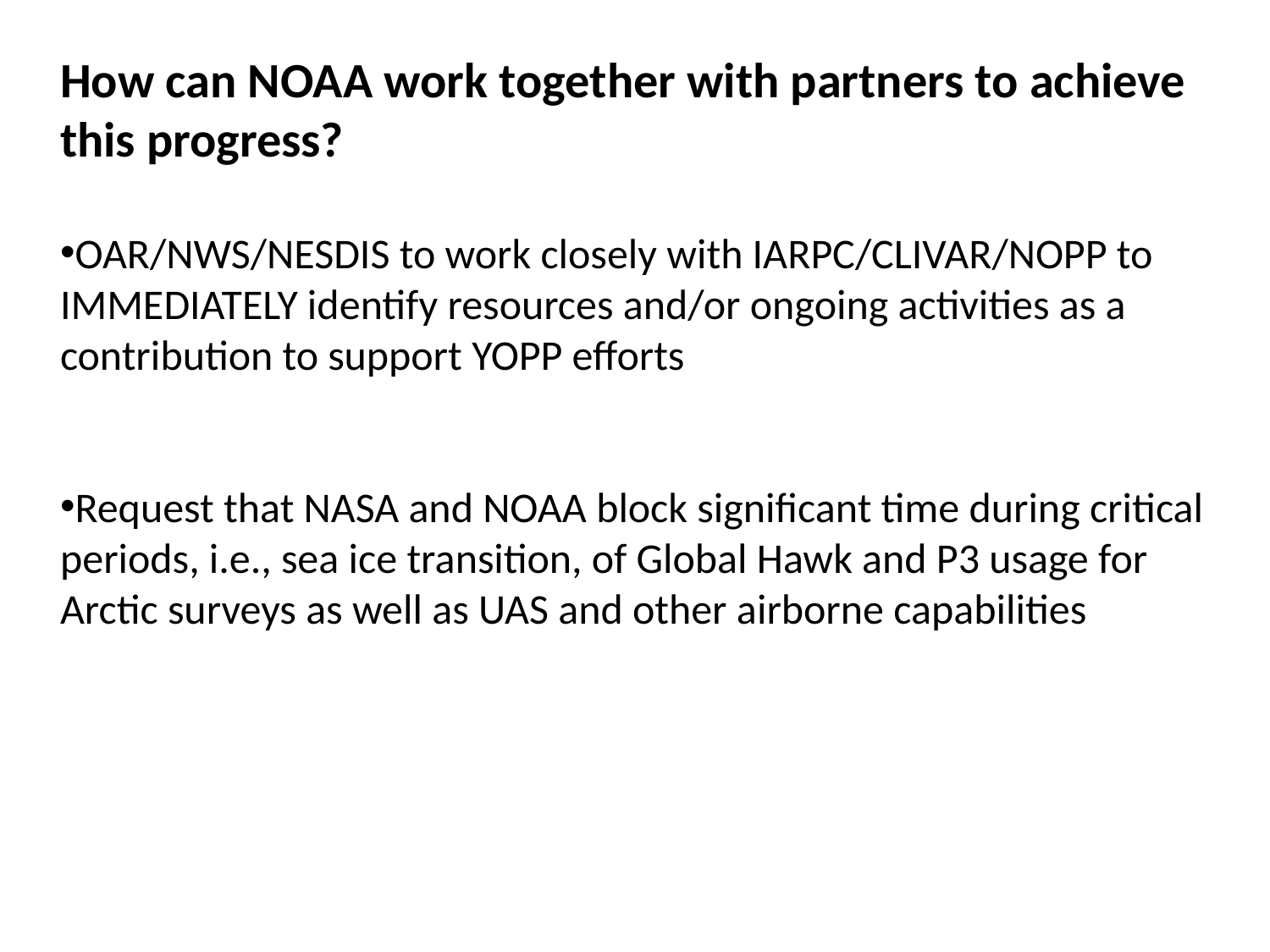

How can NOAA work together with partners to achieve this progress?

OAR/NWS/NESDIS to work closely with IARPC/CLIVAR/NOPP to IMMEDIATELY identify resources and/or ongoing activities as a contribution to support YOPP efforts

Request that NASA and NOAA block significant time during critical periods, i.e., sea ice transition, of Global Hawk and P3 usage for Arctic surveys as well as UAS and other airborne capabilities